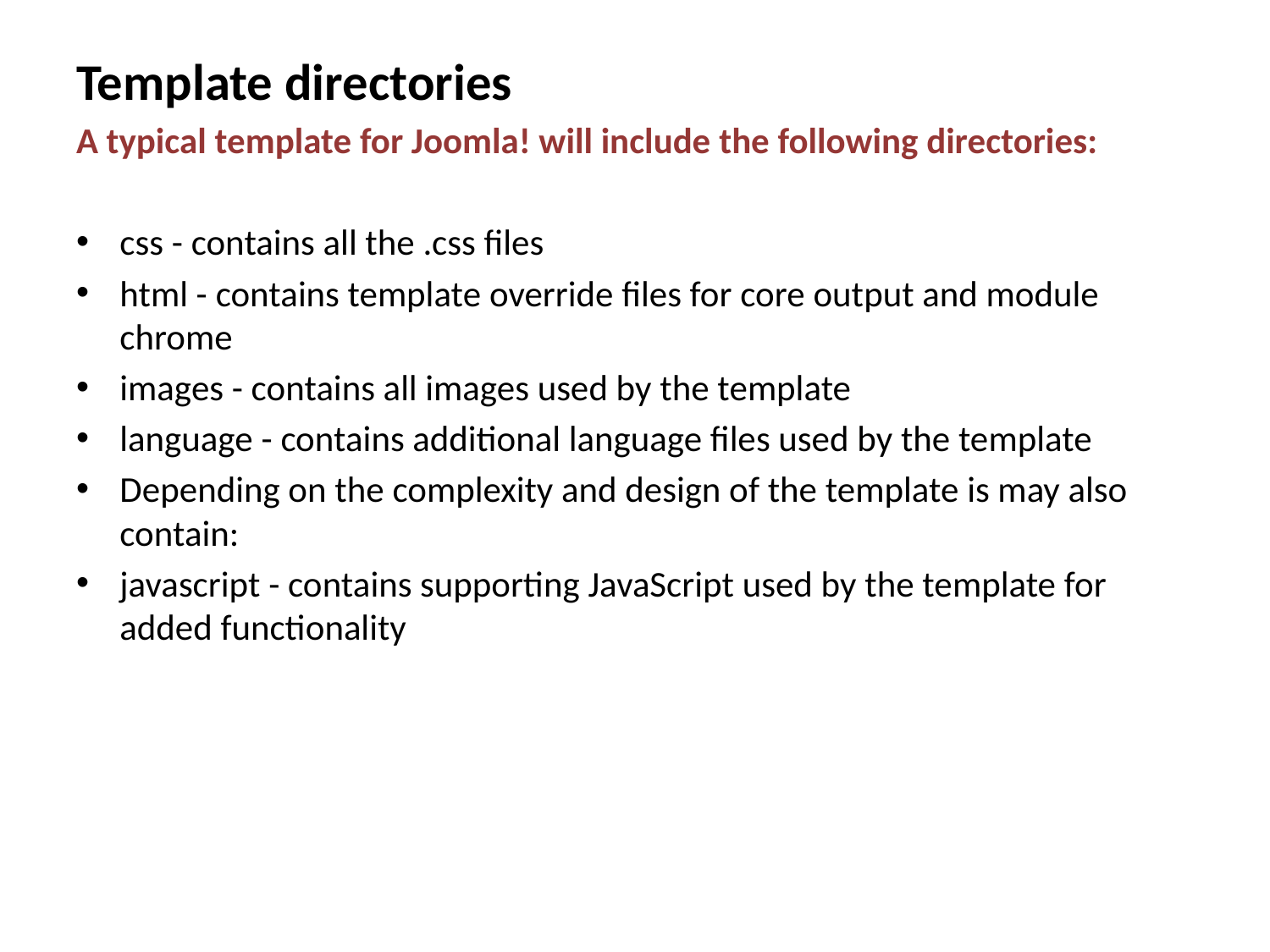

Template directories
A typical template for Joomla! will include the following directories:

css - contains all the .css files
html - contains template override files for core output and module chrome
images - contains all images used by the template
language - contains additional language files used by the template
Depending on the complexity and design of the template is may also contain:
javascript - contains supporting JavaScript used by the template for added functionality